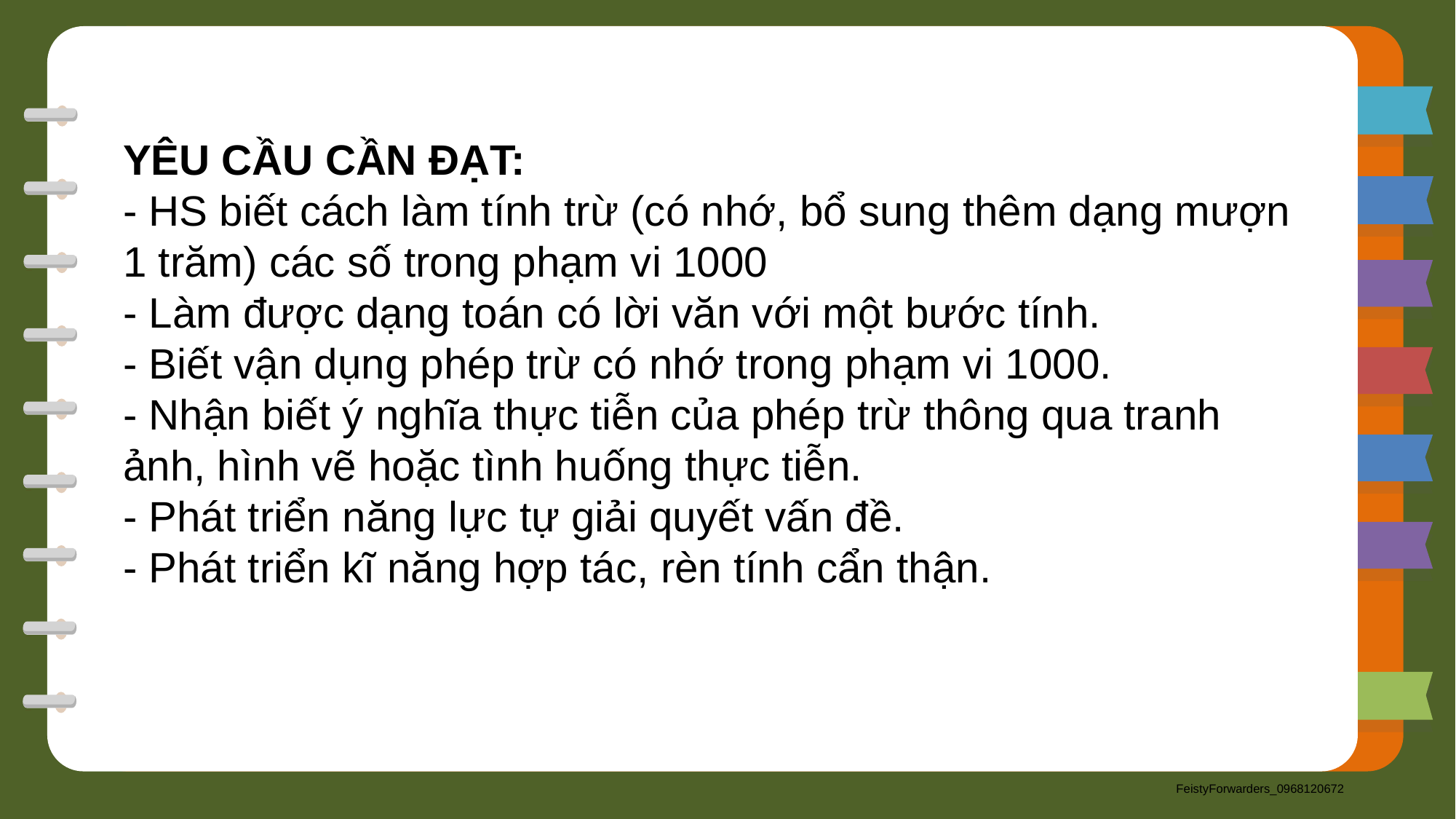

YÊU CẦU CẦN ĐẠT:
- HS biết cách làm tính trừ (có nhớ, bổ sung thêm dạng mượn 1 trăm) các số trong phạm vi 1000
- Làm được dạng toán có lời văn với một bước tính.
- Biết vận dụng phép trừ có nhớ trong phạm vi 1000.
- Nhận biết ý nghĩa thực tiễn của phép trừ thông qua tranh ảnh, hình vẽ hoặc tình huống thực tiễn.
- Phát triển năng lực tự giải quyết vấn đề.
- Phát triển kĩ năng hợp tác, rèn tính cẩn thận.